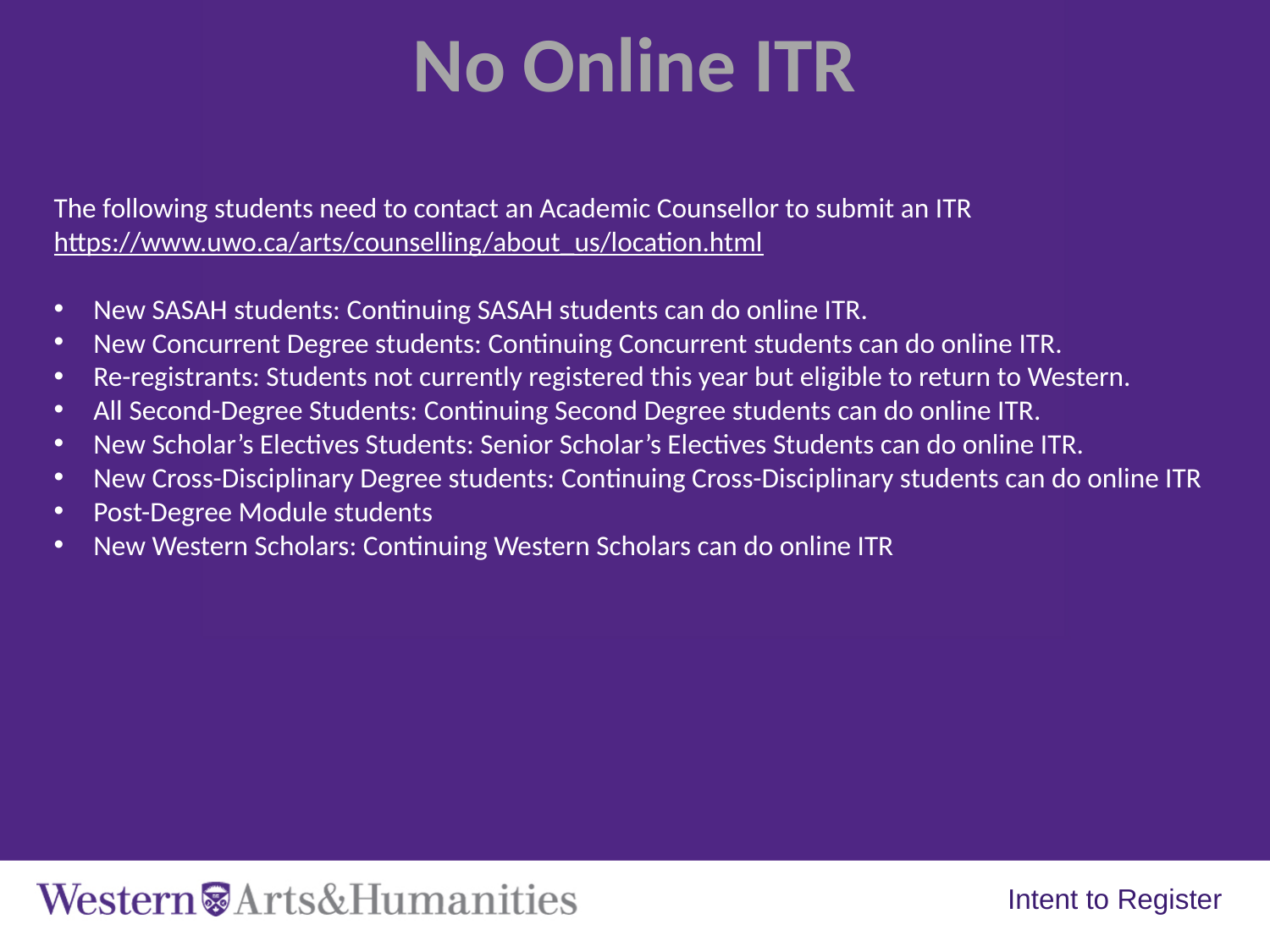

# No Online ITR
The following students need to contact an Academic Counsellor to submit an ITR https://www.uwo.ca/arts/counselling/about_us/location.html

New SASAH students: Continuing SASAH students can do online ITR.
New Concurrent Degree students: Continuing Concurrent students can do online ITR.
Re-registrants: Students not currently registered this year but eligible to return to Western.
All Second-Degree Students: Continuing Second Degree students can do online ITR.
New Scholar’s Electives Students: Senior Scholar’s Electives Students can do online ITR.
New Cross-Disciplinary Degree students: Continuing Cross-Disciplinary students can do online ITR
Post-Degree Module students
New Western Scholars: Continuing Western Scholars can do online ITR
Intent to Register